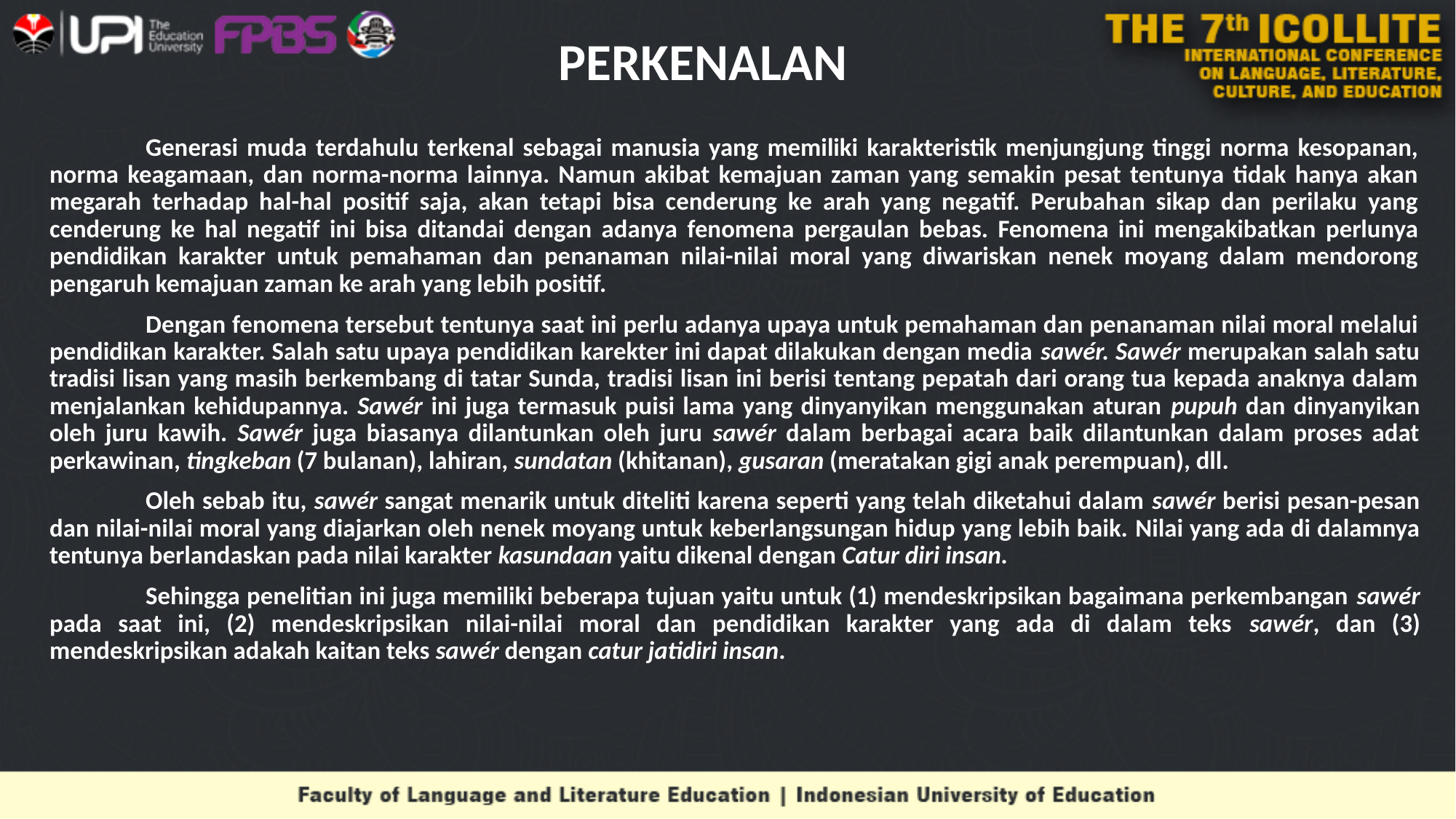

# PERKENALAN
	Generasi muda terdahulu terkenal sebagai manusia yang memiliki karakteristik menjungjung tinggi norma kesopanan, norma keagamaan, dan norma-norma lainnya. Namun akibat kemajuan zaman yang semakin pesat tentunya tidak hanya akan megarah terhadap hal-hal positif saja, akan tetapi bisa cenderung ke arah yang negatif. Perubahan sikap dan perilaku yang cenderung ke hal negatif ini bisa ditandai dengan adanya fenomena pergaulan bebas. Fenomena ini mengakibatkan perlunya pendidikan karakter untuk pemahaman dan penanaman nilai-nilai moral yang diwariskan nenek moyang dalam mendorong pengaruh kemajuan zaman ke arah yang lebih positif.
	Dengan fenomena tersebut tentunya saat ini perlu adanya upaya untuk pemahaman dan penanaman nilai moral melalui pendidikan karakter. Salah satu upaya pendidikan karekter ini dapat dilakukan dengan media sawér. Sawér merupakan salah satu tradisi lisan yang masih berkembang di tatar Sunda, tradisi lisan ini berisi tentang pepatah dari orang tua kepada anaknya dalam menjalankan kehidupannya. Sawér ini juga termasuk puisi lama yang dinyanyikan menggunakan aturan pupuh dan dinyanyikan oleh juru kawih. Sawér juga biasanya dilantunkan oleh juru sawér dalam berbagai acara baik dilantunkan dalam proses adat perkawinan, tingkeban (7 bulanan), lahiran, sundatan (khitanan), gusaran (meratakan gigi anak perempuan), dll.
	Oleh sebab itu, sawér sangat menarik untuk diteliti karena seperti yang telah diketahui dalam sawér berisi pesan-pesan dan nilai-nilai moral yang diajarkan oleh nenek moyang untuk keberlangsungan hidup yang lebih baik. Nilai yang ada di dalamnya tentunya berlandaskan pada nilai karakter kasundaan yaitu dikenal dengan Catur diri insan.
	Sehingga penelitian ini juga memiliki beberapa tujuan yaitu untuk (1) mendeskripsikan bagaimana perkembangan sawér pada saat ini, (2) mendeskripsikan nilai-nilai moral dan pendidikan karakter yang ada di dalam teks sawér, dan (3) mendeskripsikan adakah kaitan teks sawér dengan catur jatidiri insan.